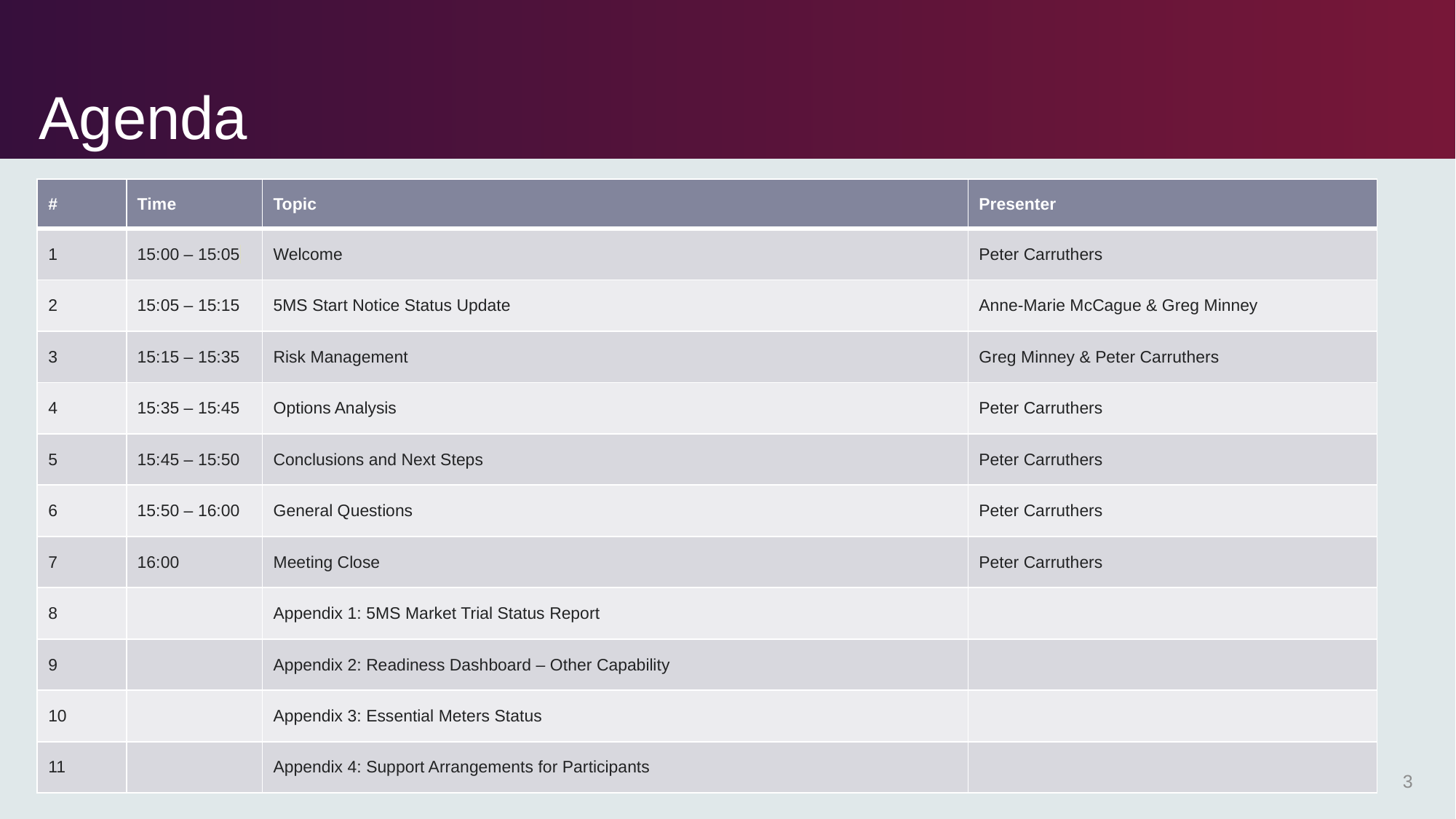

# Agenda
| # | Time | Topic | Presenter |
| --- | --- | --- | --- |
| 1​ | 15:00 – 15:05​ | Welcome​ | Peter Carruthers​ |
| 2 | 15:05 – 15:15 | 5MS Start Notice Status Update | Anne-Marie McCague & Greg Minney |
| 3 | 15:15 – 15:35 | Risk Management | Greg Minney & Peter Carruthers |
| 4 | 15:35 – 15:45 | Options Analysis | ​Peter Carruthers |
| 5 | 15:45 – 15:50 | Conclusions and Next Steps | Peter Carruthers |
| 6 | 15:50 – 16:00 | General Questions | Peter Carruthers |
| 7 | 16:00 | Meeting Close | Peter Carruthers |
| 8 |  | Appendix 1: 5MS Market Trial Status Report |  |
| 9 |  | Appendix 2: Readiness Dashboard – Other Capability |  |
| 10 |  | Appendix 3: Essential Meters Status |  |
| 11 |  | Appendix 4: Support Arrangements for Participants |  |
3